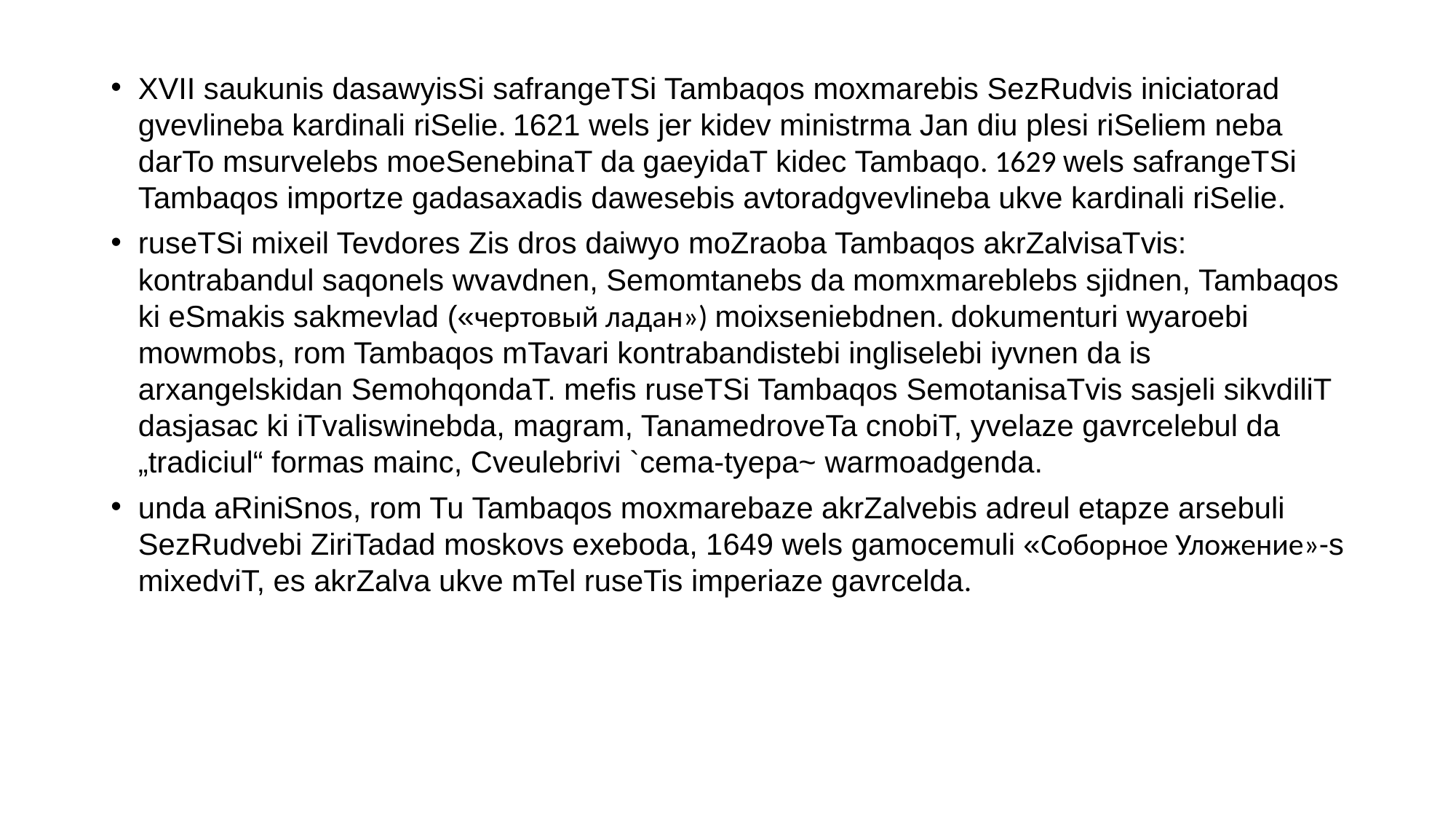

XVII saukunis dasawyisSi safrangeTSi Tambaqos moxmarebis SezRudvis iniciatorad gvevlineba kardinali riSelie. 1621 wels jer kidev ministrma Jan diu plesi riSeliem neba darTo msurvelebs moeSenebinaT da gaeyidaT kidec Tambaqo. 1629 wels safrangeTSi Tambaqos importze gadasaxadis dawesebis avtoradgvevlineba ukve kardinali riSelie.
ruseTSi mixeil Tevdores Zis dros daiwyo moZraoba Tambaqos akrZalvisaTvis: kontrabandul saqonels wvavdnen, Semomtanebs da momxmareblebs sjidnen, Tambaqos ki eSmakis sakmevlad («чертовый ладан») moixseniebdnen. dokumenturi wyaroebi mowmobs, rom Tambaqos mTavari kontrabandistebi ingliselebi iyvnen da is arxangelskidan SemohqondaT. mefis ruseTSi Tambaqos SemotanisaTvis sasjeli sikvdiliT dasjasac ki iTvaliswinebda, magram, TanamedroveTa cnobiT, yvelaze gavrcelebul da „tradiciul“ formas mainc, Cveulebrivi `cema-tyepa~ warmoadgenda.
unda aRiniSnos, rom Tu Tambaqos moxmarebaze akrZalvebis adreul etapze arsebuli SezRudvebi ZiriTadad moskovs exeboda, 1649 wels gamocemuli «Соборное Уложение»-s mixedviT, es akrZalva ukve mTel ruseTis imperiaze gavrcelda.